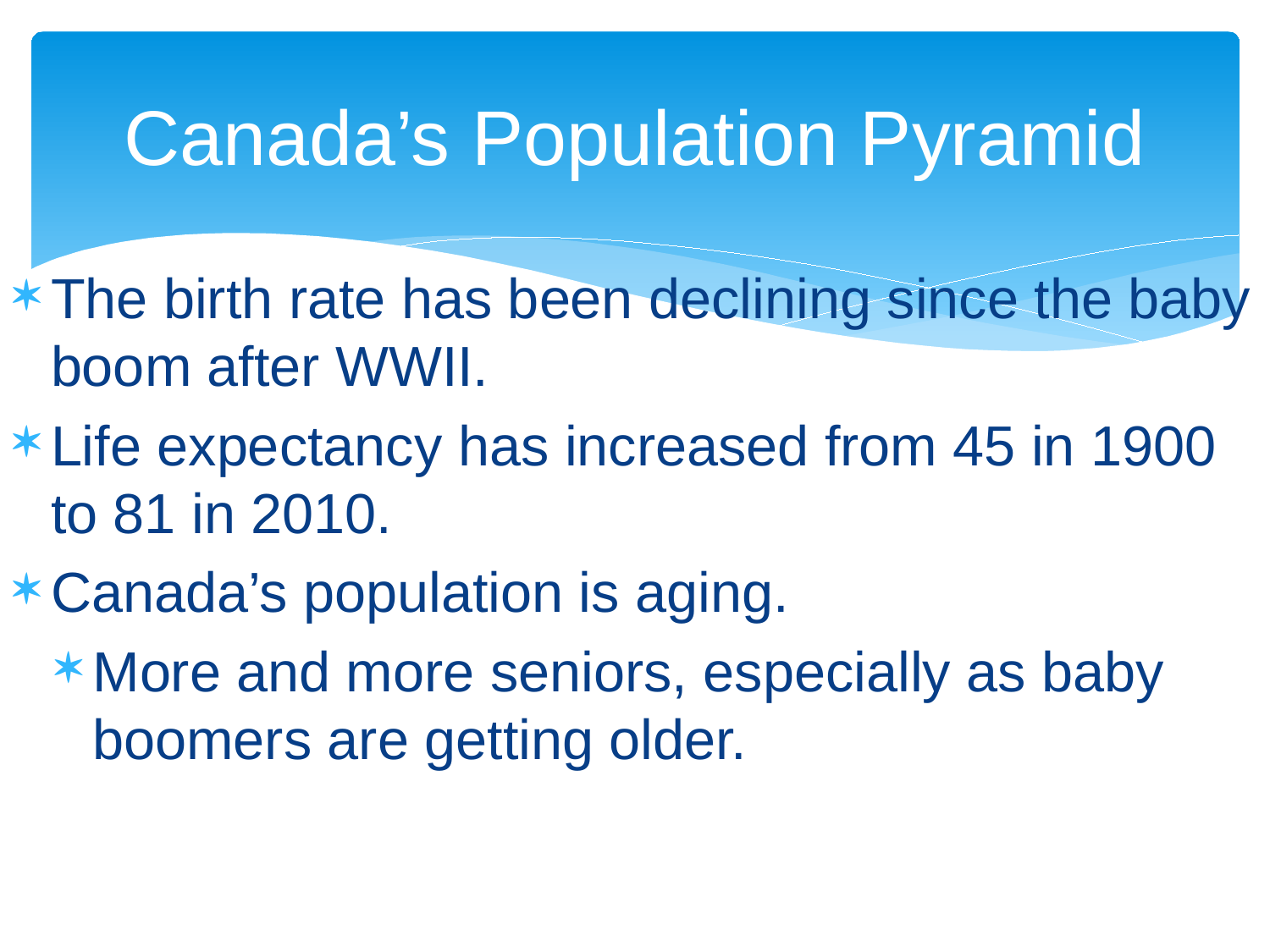

# Canada’s Population Pyramid
The birth rate has been declining since the baby boom after WWII.
Life expectancy has increased from 45 in 1900 to 81 in 2010.
Canada’s population is aging.
More and more seniors, especially as baby boomers are getting older.